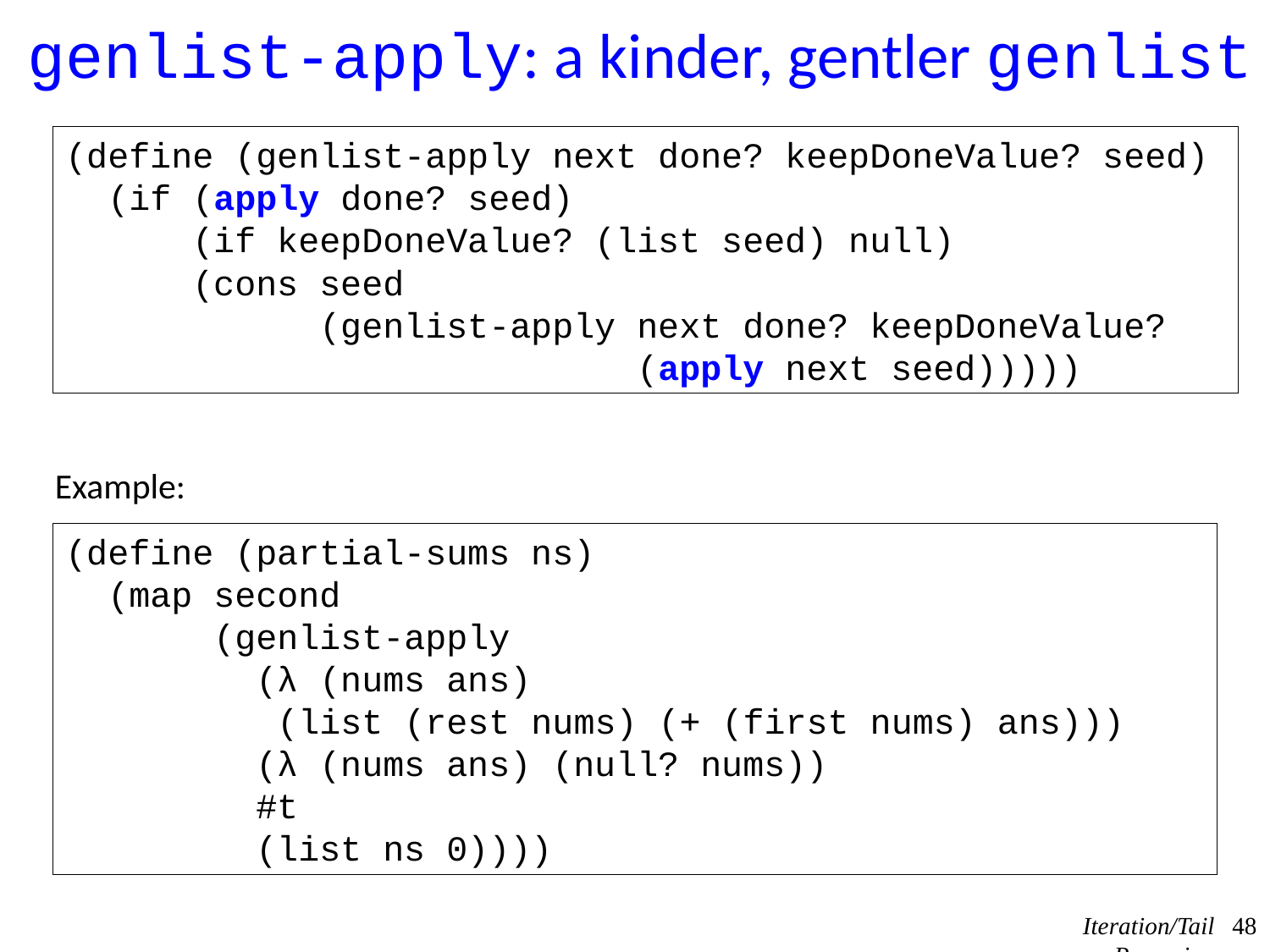

# genlist-apply: a kinder, gentler genlist
(define (genlist-apply next done? keepDoneValue? seed)
  (if (apply done? seed)
      (if keepDoneValue? (list seed) null)
      (cons seed
            (genlist-apply next done? keepDoneValue?
                           (apply next seed)))))
Example:
(define (partial-sums ns)
  (map second
       (genlist-apply
         (λ (nums ans)
          (list (rest nums) (+ (first nums) ans)))
         (λ (nums ans) (null? nums))
         #t
         (list ns 0))))
Iteration/Tail Recursion
48